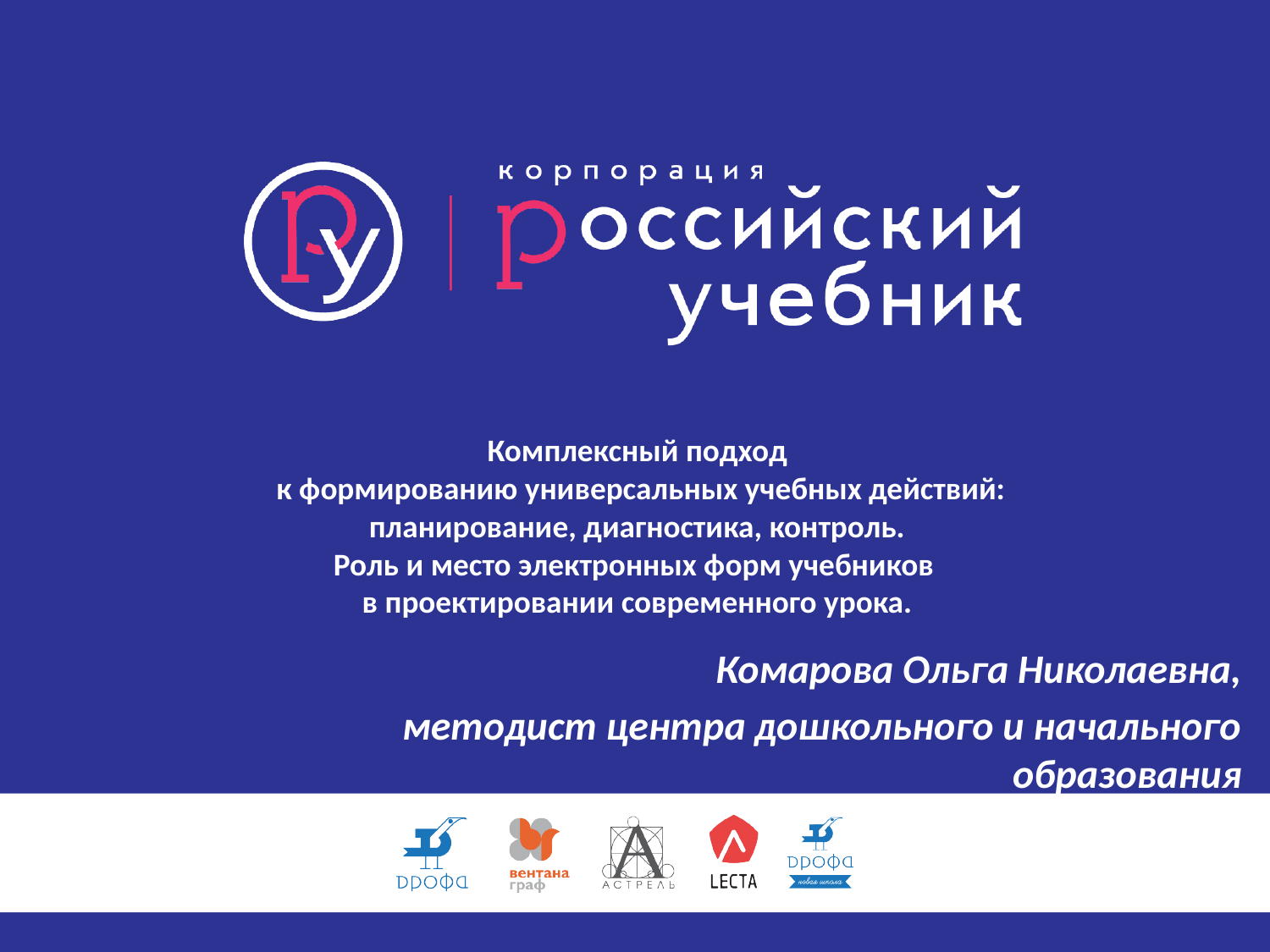

# Комплексный подход к формированию универсальных учебных действий: планирование, диагностика, контроль. Роль и место электронных форм учебников в проектировании современного урока.
Комарова Ольга Николаевна,
методист центра дошкольного и начального образования